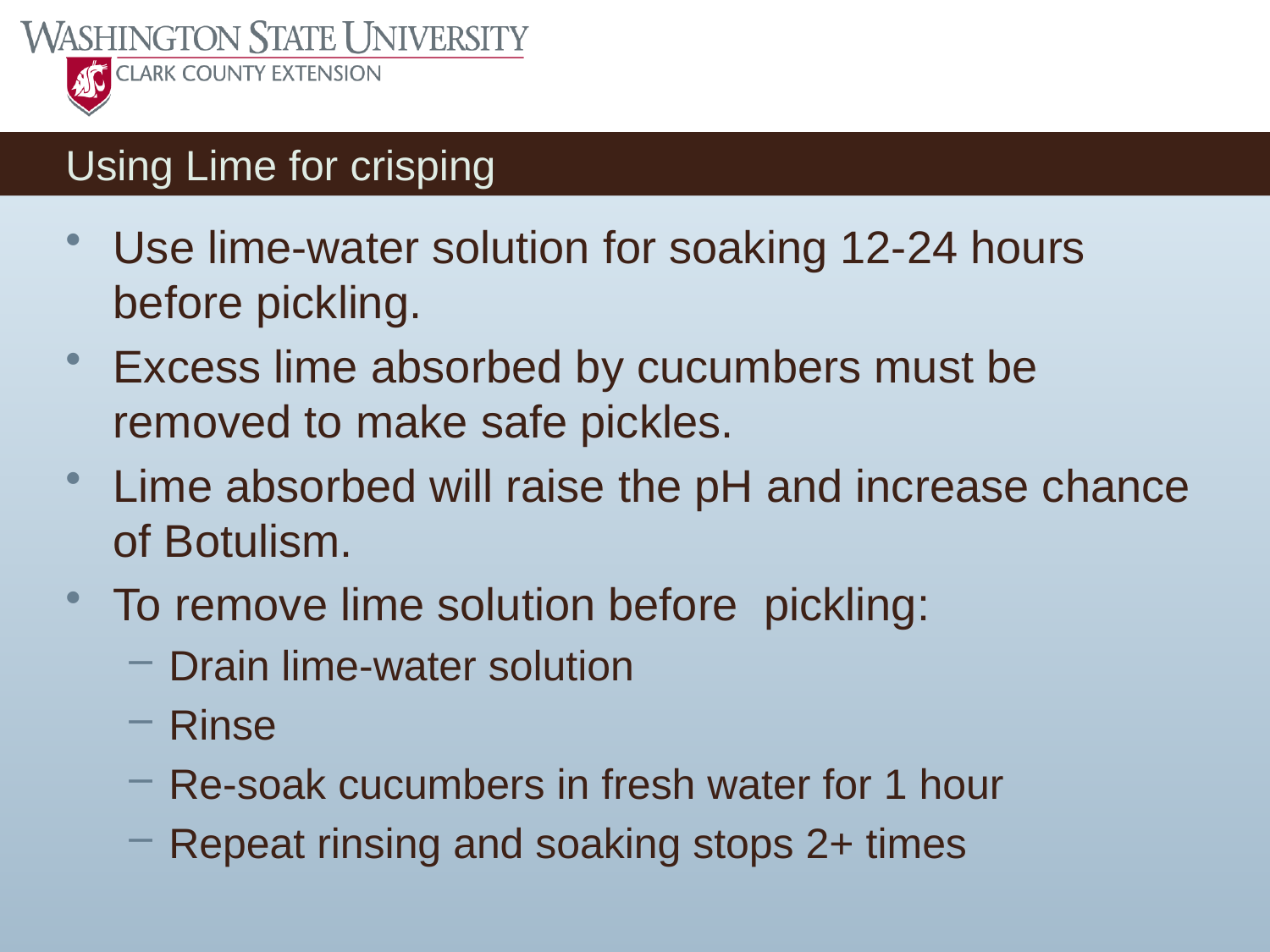

# Using Lime for crisping
Use lime-water solution for soaking 12-24 hours before pickling.
Excess lime absorbed by cucumbers must be removed to make safe pickles.
Lime absorbed will raise the pH and increase chance of Botulism.
To remove lime solution before  pickling:
Drain lime-water solution
Rinse
Re-soak cucumbers in fresh water for 1 hour
Repeat rinsing and soaking stops 2+ times